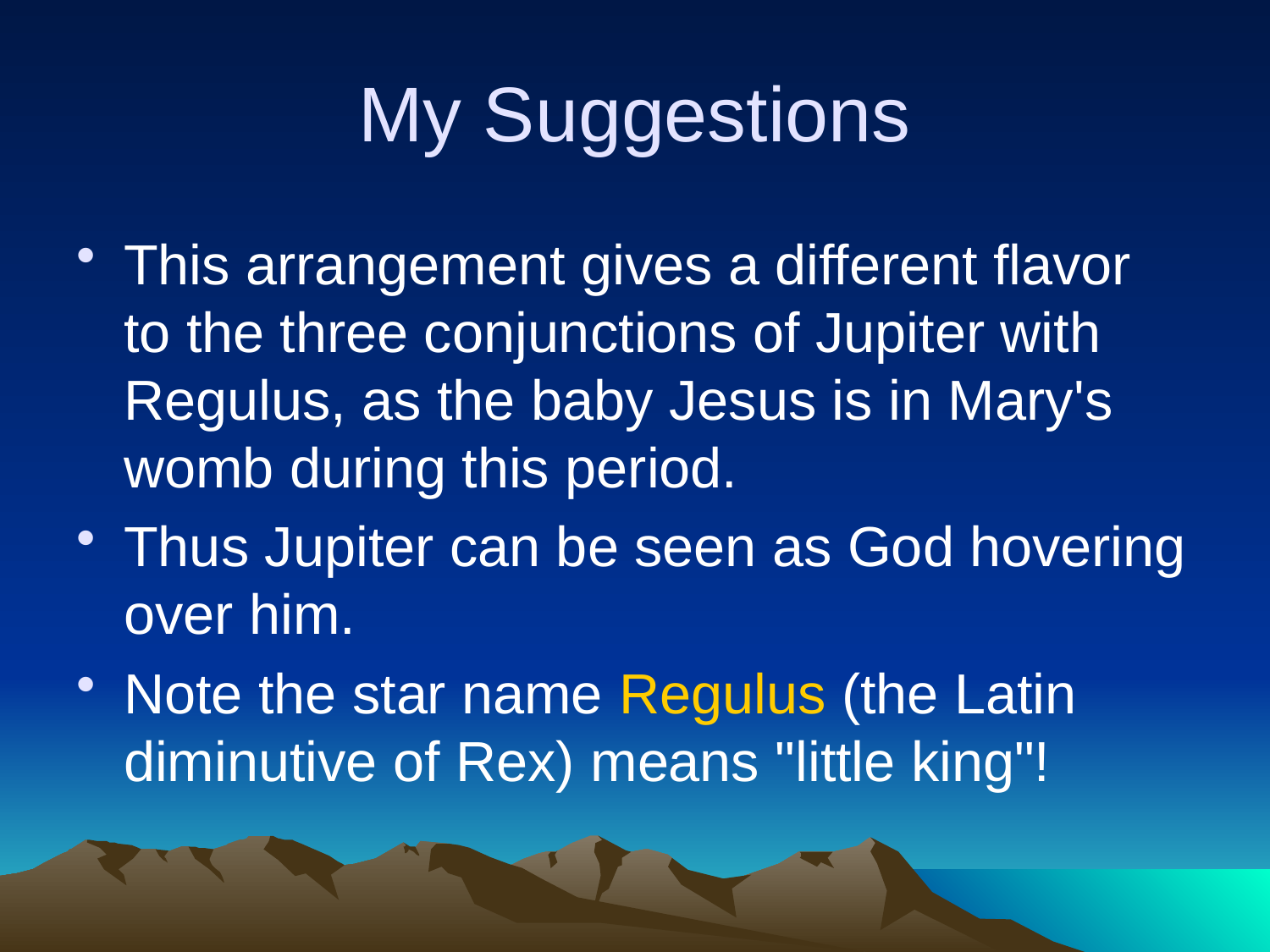

# My Suggestions
This arrangement gives a different flavor to the three conjunctions of Jupiter with Regulus, as the baby Jesus is in Mary's womb during this period.
Thus Jupiter can be seen as God hovering over him.
Note the star name Regulus (the Latin diminutive of Rex) means "little king"!